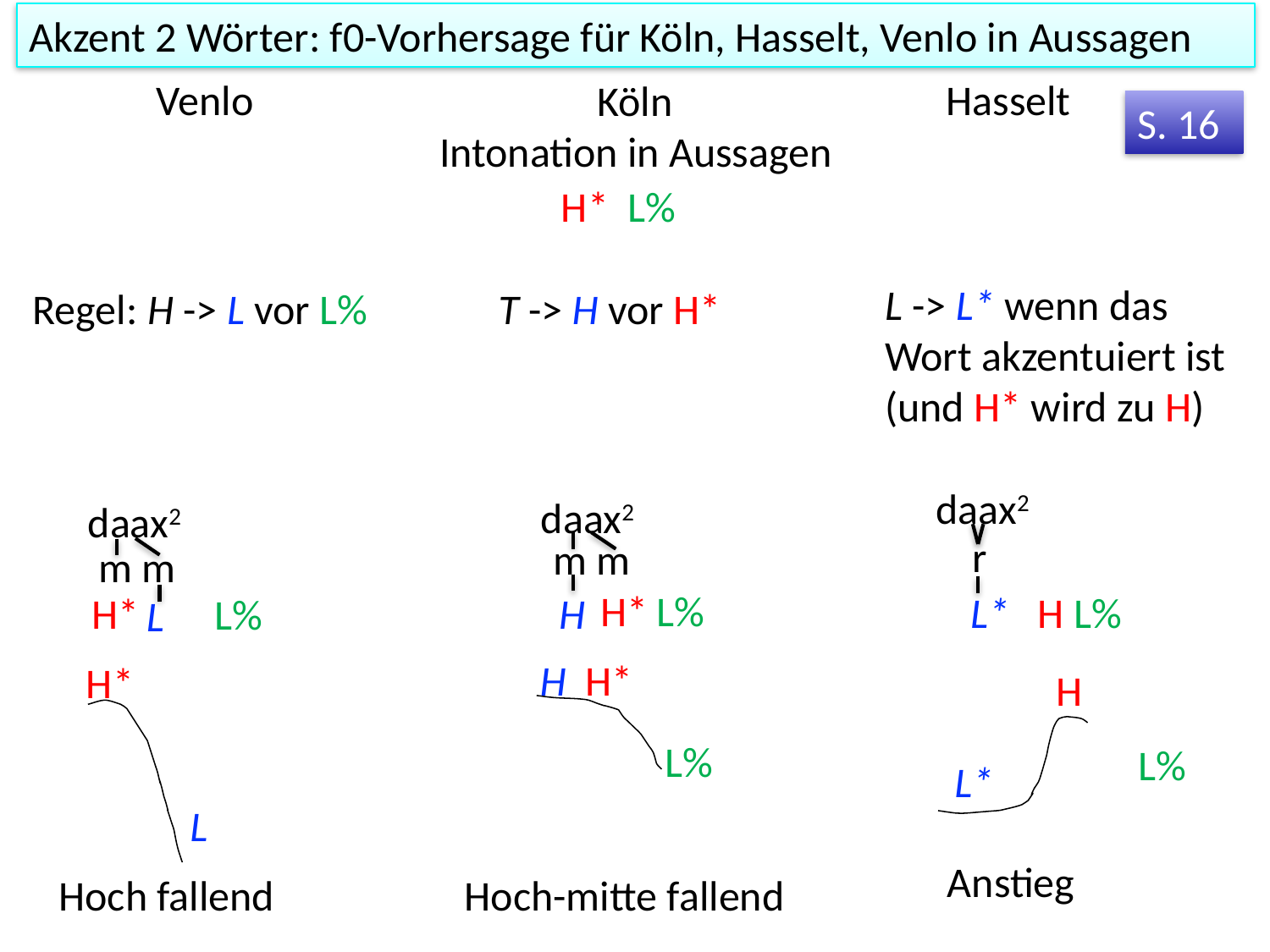

Akzent 2 Wörter: f0-Vorhersage für Köln, Hasselt, Venlo in Aussagen
Venlo
Hasselt
Köln
S. 16
Intonation in Aussagen
H*  L%
L -> L* wenn das Wort akzentuiert ist (und H* wird zu H)
Regel: H -> L vor L%
T -> H vor H*
daax2
daax2
daax2
r
m m
m m
H*
L%
L*   H L%
H
H*
L%
L
H  H*
H*
H

L%
L%
L*
L
Anstieg
Hoch fallend
Hoch-mitte fallend